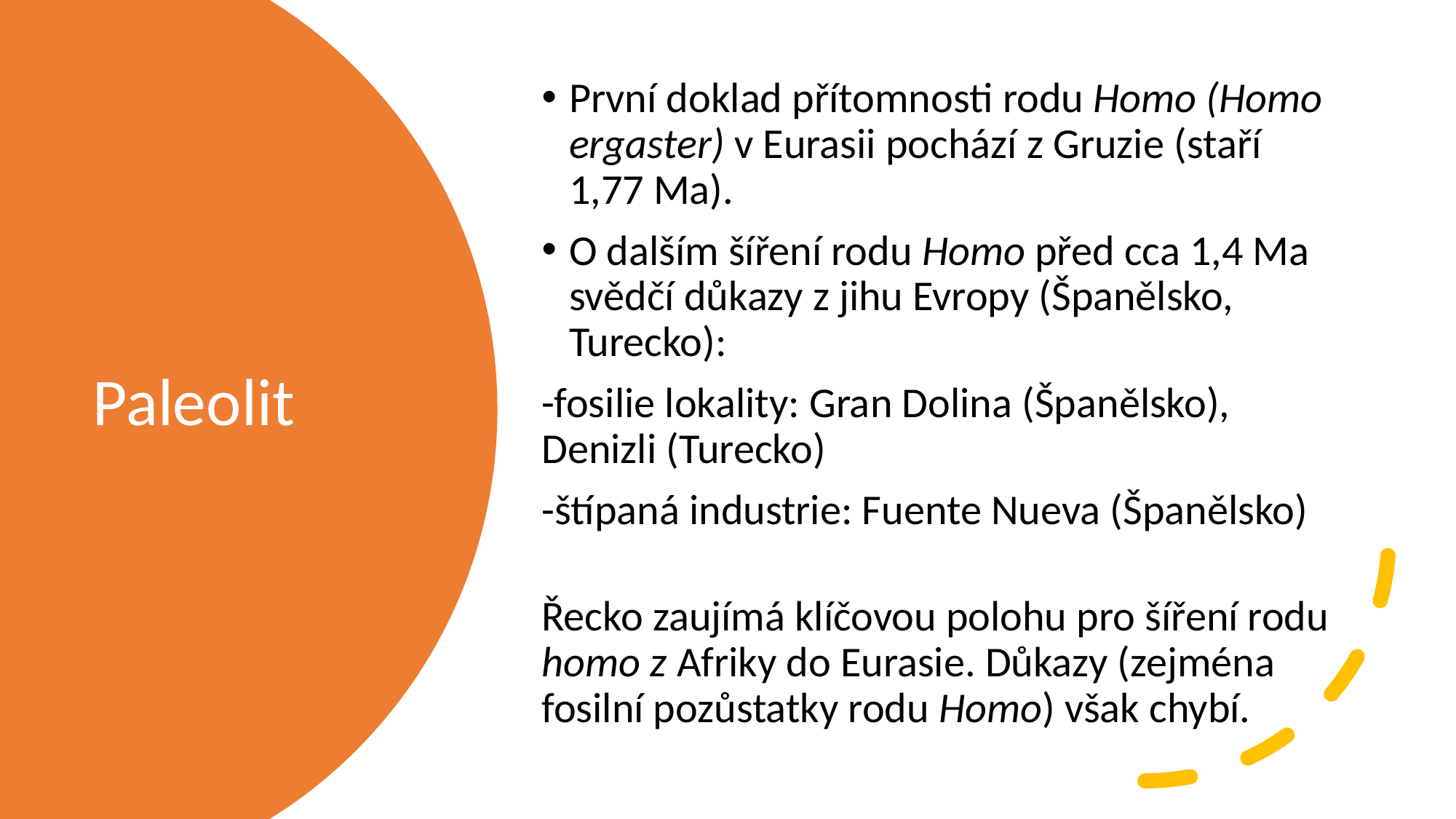

První doklad přítomnosti rodu Homo (Homo ergaster) v Eurasii pochází z Gruzie (staří 1,77 Ma).
O dalším šíření rodu Homo před cca 1,4 Ma svědčí důkazy z jihu Evropy (Španělsko, Turecko):
-fosilie lokality: Gran Dolina (Španělsko),     Denizli (Turecko)
-štípaná industrie: Fuente Nueva (Španělsko)
Řecko zaujímá klíčovou polohu pro šíření rodu homo z Afriky do Eurasie. Důkazy (zejména fosilní pozůstatky rodu Homo) však chybí.

# Paleolit